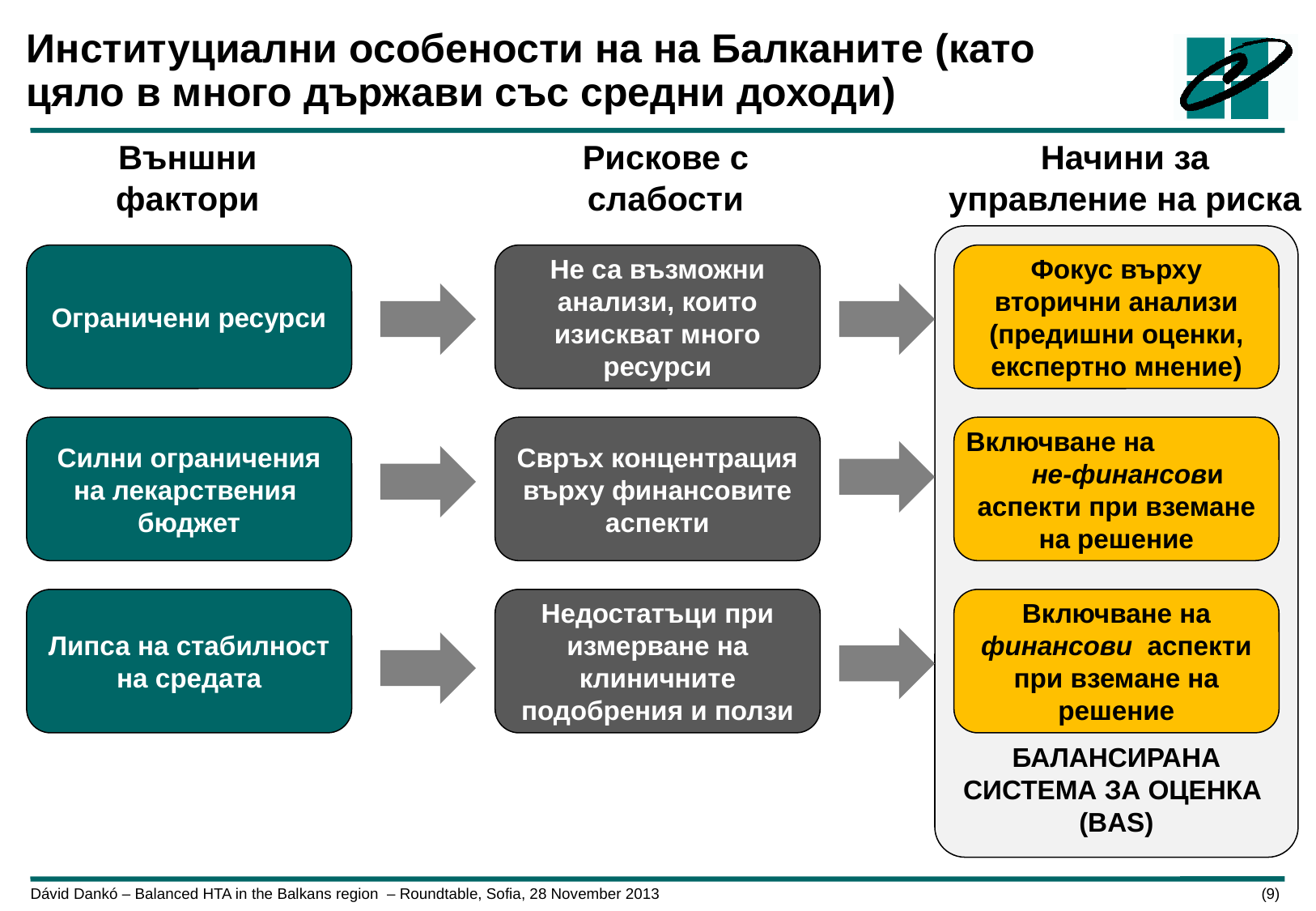

# Институциални особености на на Балканите (като цяло в много държави със средни доходи)
Външни фактори
Рискове с слабости
Начини за управление на риска

Ограничени ресурси
Не са възможни анализи, които изискват много ресурси
Фокус върху вторични анализи (предишни оценки, експертно мнение)

Силни ограничения на лекарствения  бюджет
Свръх концентрация върху финансовите аспекти
Включване на                   не-финансови аспекти при вземане на решение

Липса на стабилност на средата
Недостатъци при измерване на клиничните подобрения и ползи
Включване на финансови  аспекти при вземане на решение

БАЛАНСИРАНА СИСТЕМА ЗА ОЦЕНКА  (BAS)